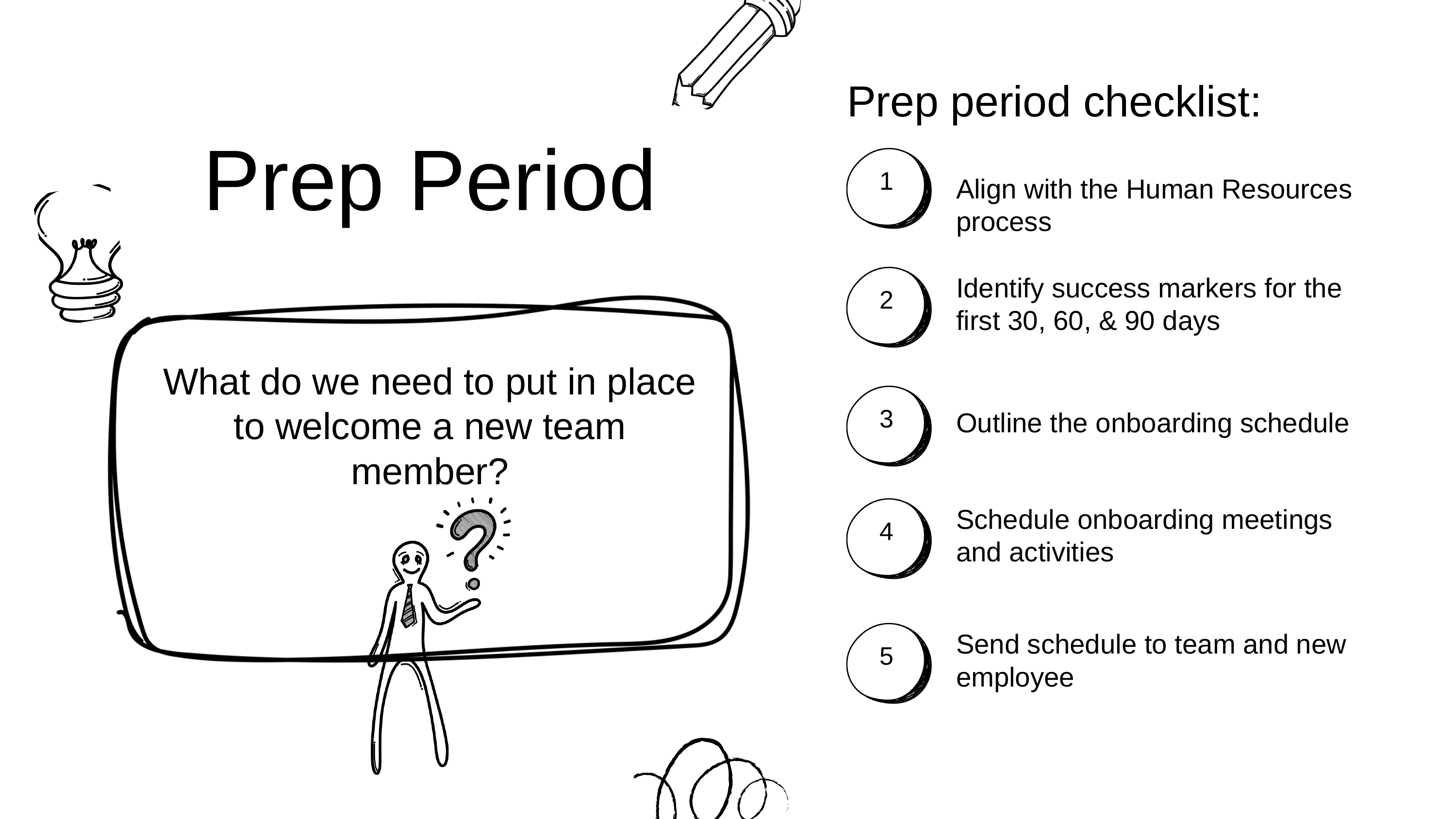

Prep period checklist:

Align with the Human Resources process
1
Prep Period

Identify success markers for the first 30, 60, & 90 days
2

What do we need to put in place to welcome a new team member?

Outline the onboarding schedule
3

Schedule onboarding meetings and activities
4

Send schedule to team and new employee
5